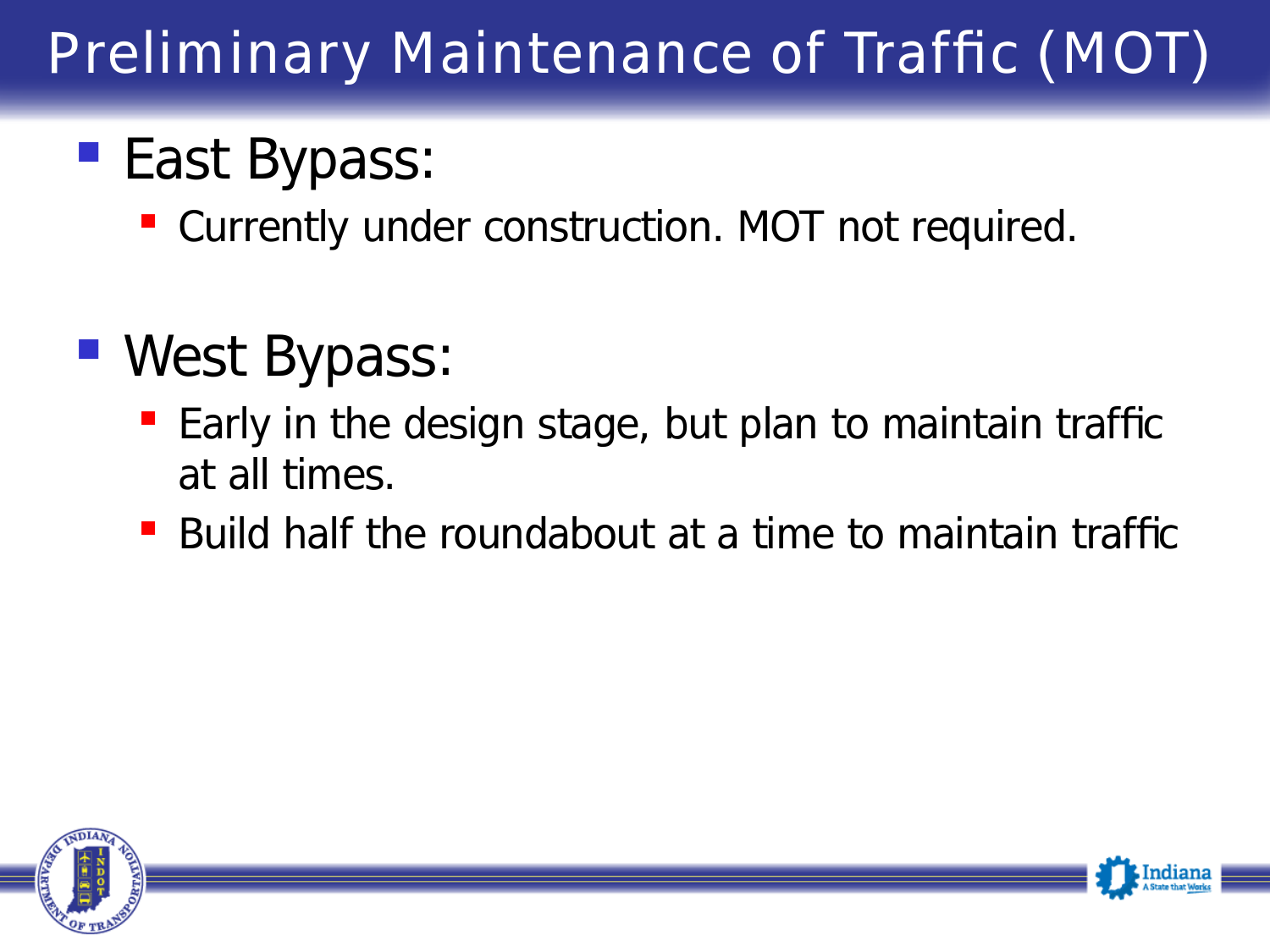

Preliminary Maintenance of Traffic (MOT)
East Bypass:
Currently under construction. MOT not required.

West Bypass:
Early in the design stage, but plan to maintain traffic at all times.
Build half the roundabout at a time to maintain traffic